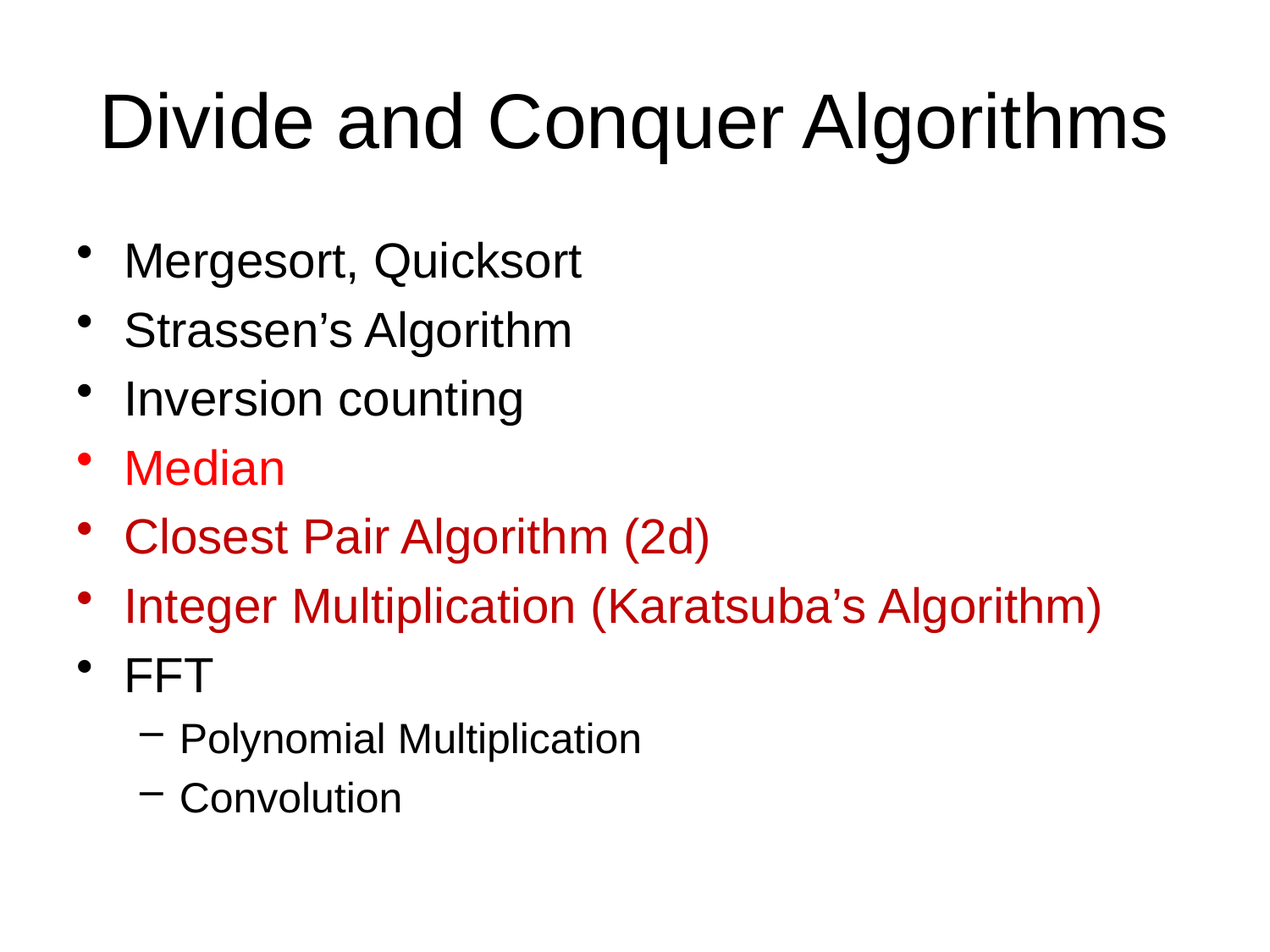

# Divide and Conquer Algorithms
Mergesort, Quicksort
Strassen’s Algorithm
Inversion counting
Median
Closest Pair Algorithm (2d)
Integer Multiplication (Karatsuba’s Algorithm)
FFT
Polynomial Multiplication
Convolution